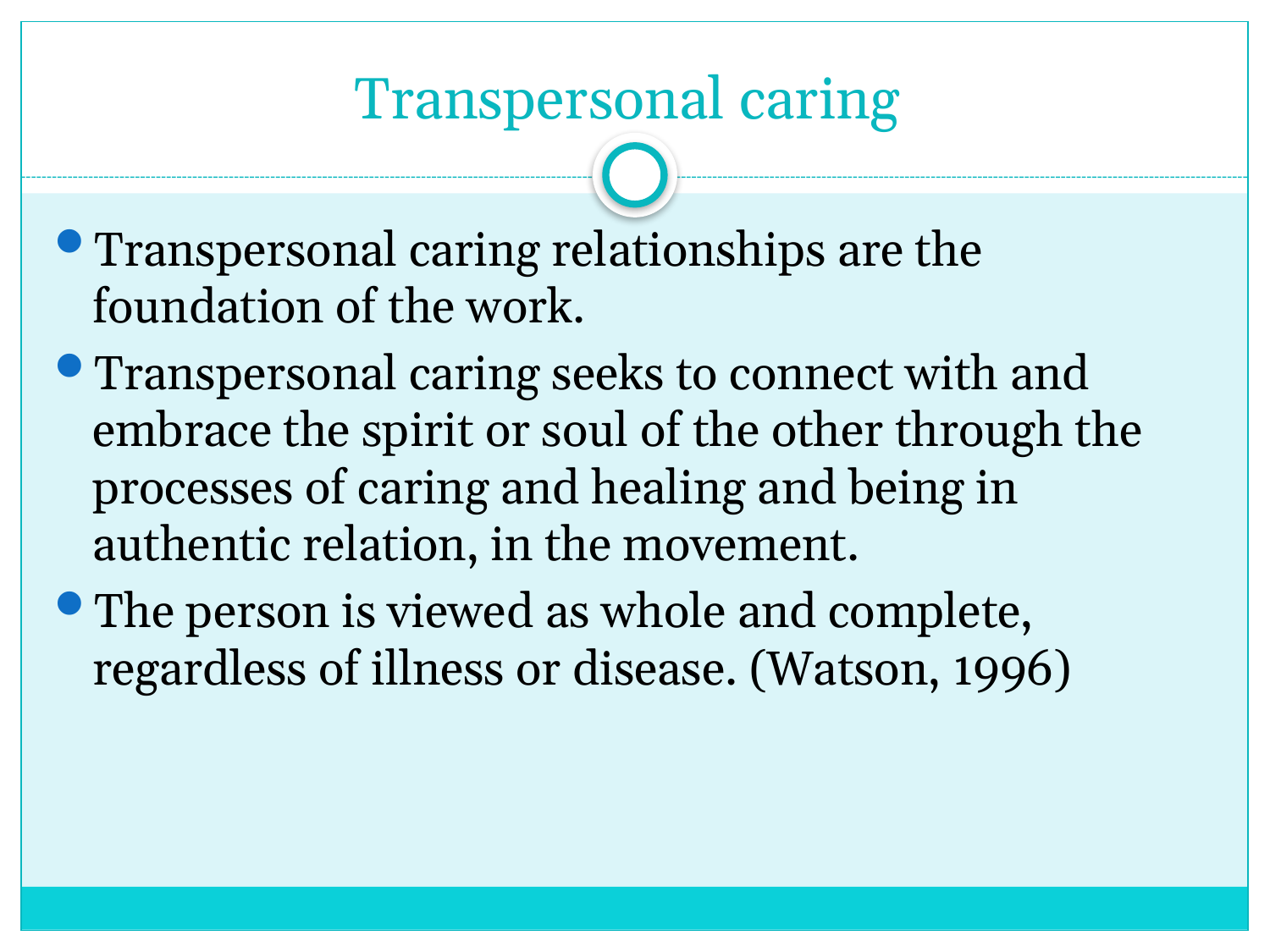

# Transpersonal caring
Transpersonal caring relationships are the foundation of the work.
Transpersonal caring seeks to connect with and embrace the spirit or soul of the other through the processes of caring and healing and being in authentic relation, in the movement.
The person is viewed as whole and complete, regardless of illness or disease. (Watson, 1996)